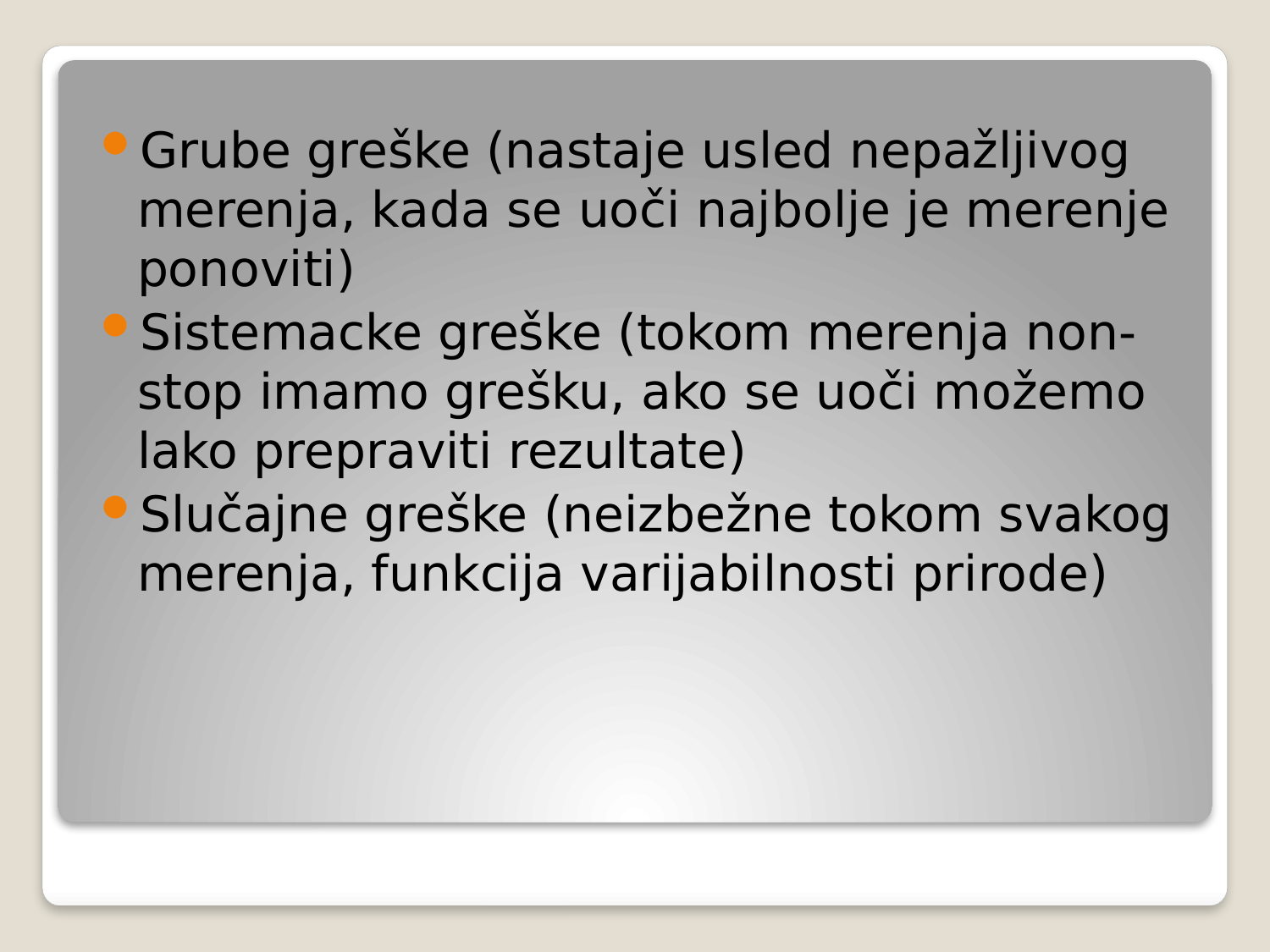

Grube greške (nastaje usled nepažljivog merenja, kada se uoči najbolje je merenje ponoviti)
Sistemacke greške (tokom merenja non-stop imamo grešku, ako se uoči možemo lako prepraviti rezultate)
Slučajne greške (neizbežne tokom svakog merenja, funkcija varijabilnosti prirode)
#